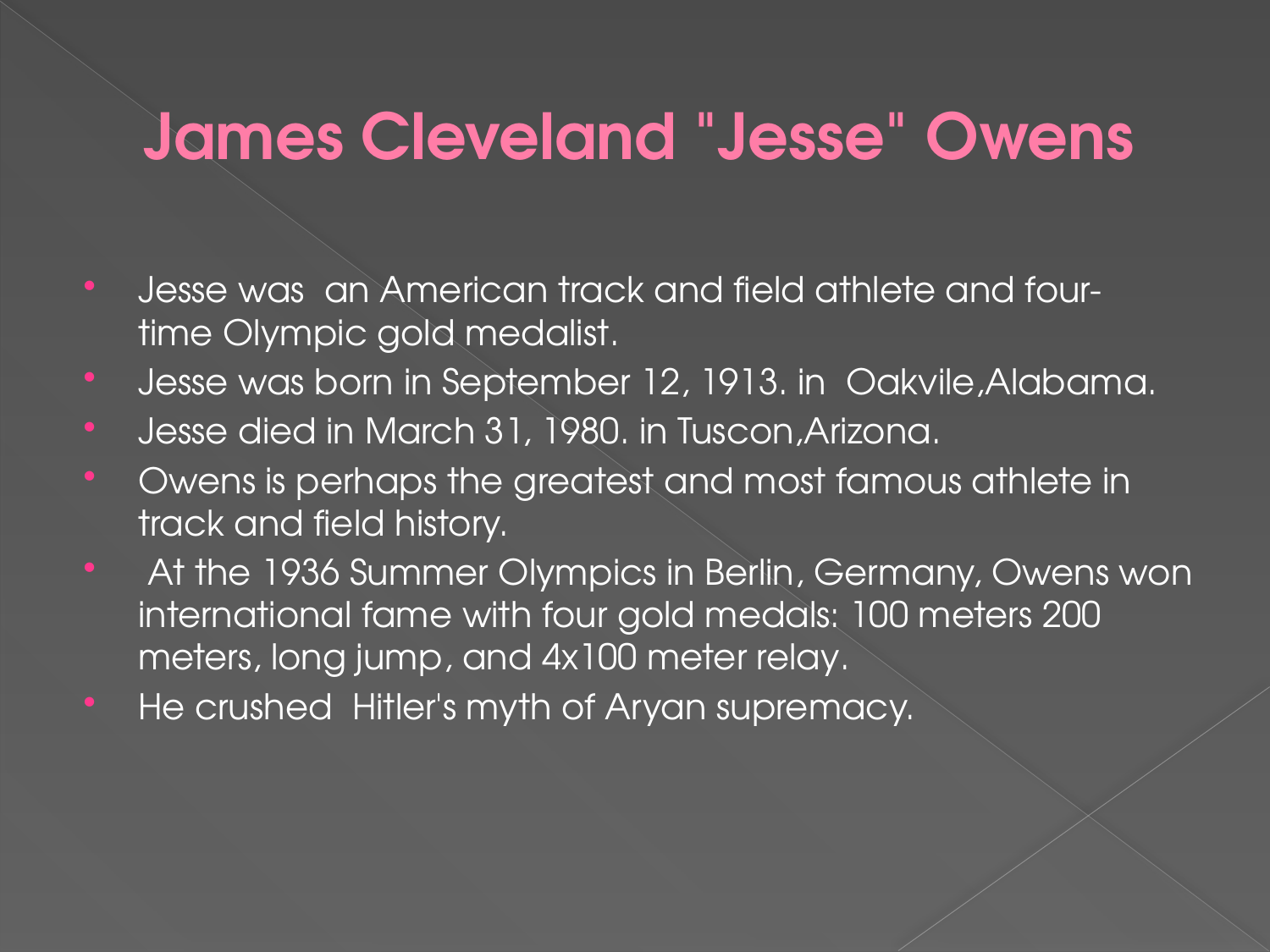

# James Cleveland "Jesse" Owens
Jesse was  an American track and field athlete and four-time Olympic gold medalist.
Jesse was born in September 12, 1913. in  Oakvile,Alabama.
Jesse died in March 31, 1980. in Tuscon,Arizona.
Owens is perhaps the greatest and most famous athlete in track and field history.
 At the 1936 Summer Olympics in Berlin, Germany, Owens won international fame with four gold medals: 100 meters 200 meters, long jump, and 4x100 meter relay.
He crushed  Hitler's myth of Aryan supremacy.